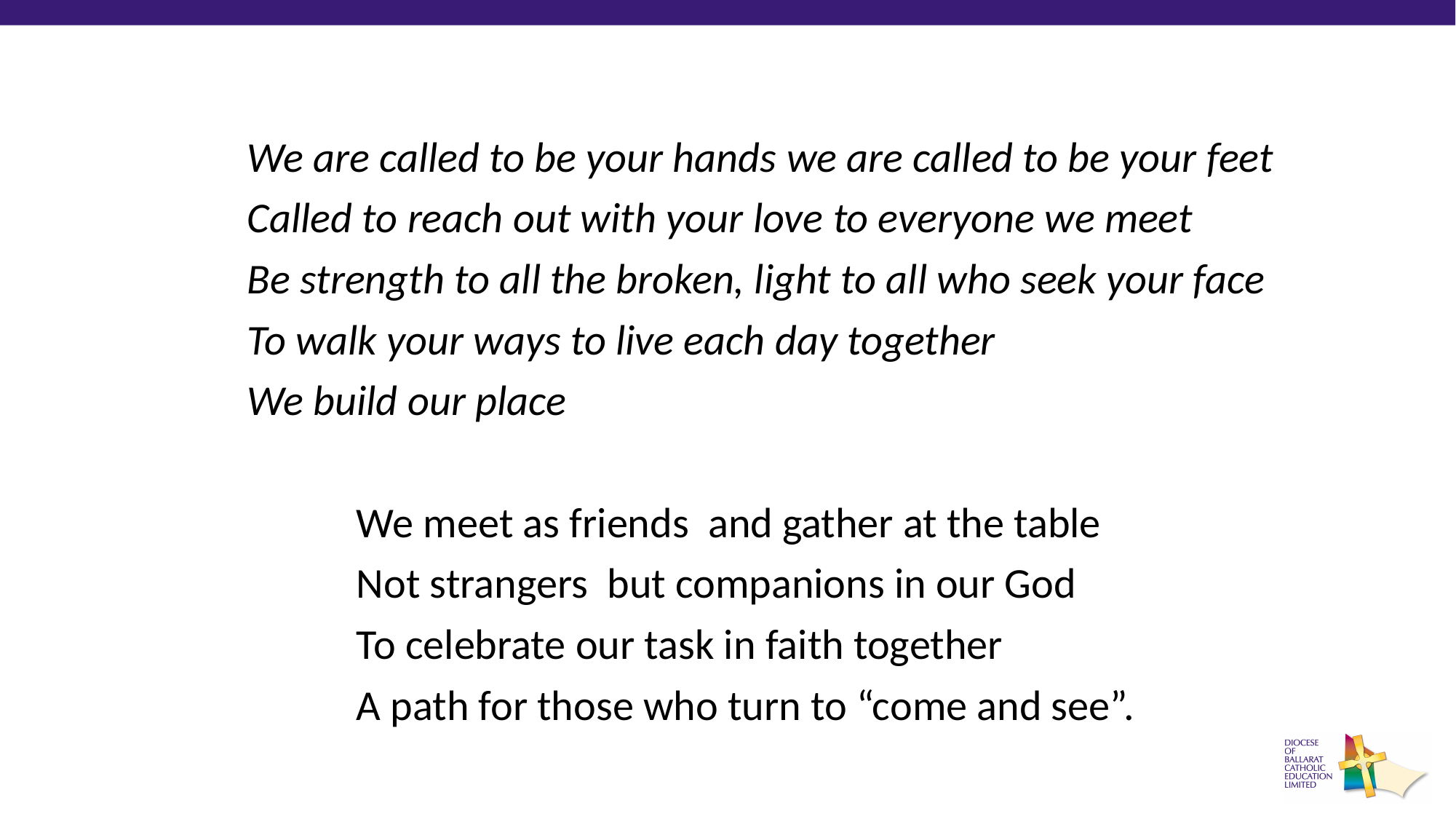

We are called to be your hands we are called to be your feet
Called to reach out with your love to everyone we meet
Be strength to all the broken, light to all who seek your face
To walk your ways to live each day together
We build our place

	We meet as friends  and gather at the table
	Not strangers  but companions in our God
	To celebrate our task in faith together
	A path for those who turn to “come and see”.